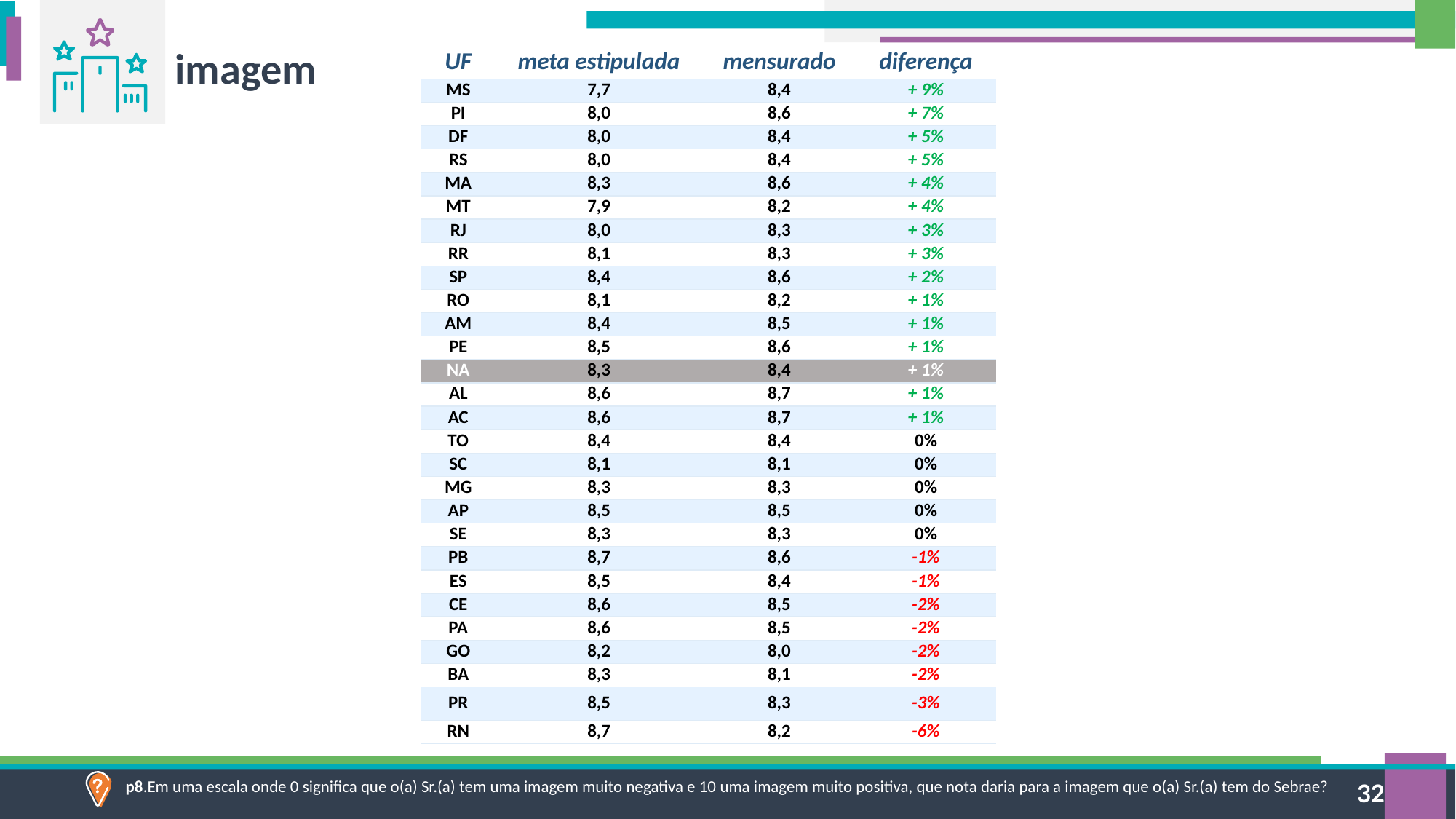

imagem
| UF | meta estipulada | mensurado | diferença |
| --- | --- | --- | --- |
| MS | 7,7 | 8,4 | + 9% |
| PI | 8,0 | 8,6 | + 7% |
| DF | 8,0 | 8,4 | + 5% |
| RS | 8,0 | 8,4 | + 5% |
| MA | 8,3 | 8,6 | + 4% |
| MT | 7,9 | 8,2 | + 4% |
| RJ | 8,0 | 8,3 | + 3% |
| RR | 8,1 | 8,3 | + 3% |
| SP | 8,4 | 8,6 | + 2% |
| RO | 8,1 | 8,2 | + 1% |
| AM | 8,4 | 8,5 | + 1% |
| PE | 8,5 | 8,6 | + 1% |
| NA | 8,3 | 8,4 | + 1% |
| AL | 8,6 | 8,7 | + 1% |
| AC | 8,6 | 8,7 | + 1% |
| TO | 8,4 | 8,4 | 0% |
| SC | 8,1 | 8,1 | 0% |
| MG | 8,3 | 8,3 | 0% |
| AP | 8,5 | 8,5 | 0% |
| SE | 8,3 | 8,3 | 0% |
| PB | 8,7 | 8,6 | -1% |
| ES | 8,5 | 8,4 | -1% |
| CE | 8,6 | 8,5 | -2% |
| PA | 8,6 | 8,5 | -2% |
| GO | 8,2 | 8,0 | -2% |
| BA | 8,3 | 8,1 | -2% |
| PR | 8,5 | 8,3 | -3% |
| RN | 8,7 | 8,2 | -6% |
p8.Em uma escala onde 0 significa que o(a) Sr.(a) tem uma imagem muito negativa e 10 uma imagem muito positiva, que nota daria para a imagem que o(a) Sr.(a) tem do Sebrae?